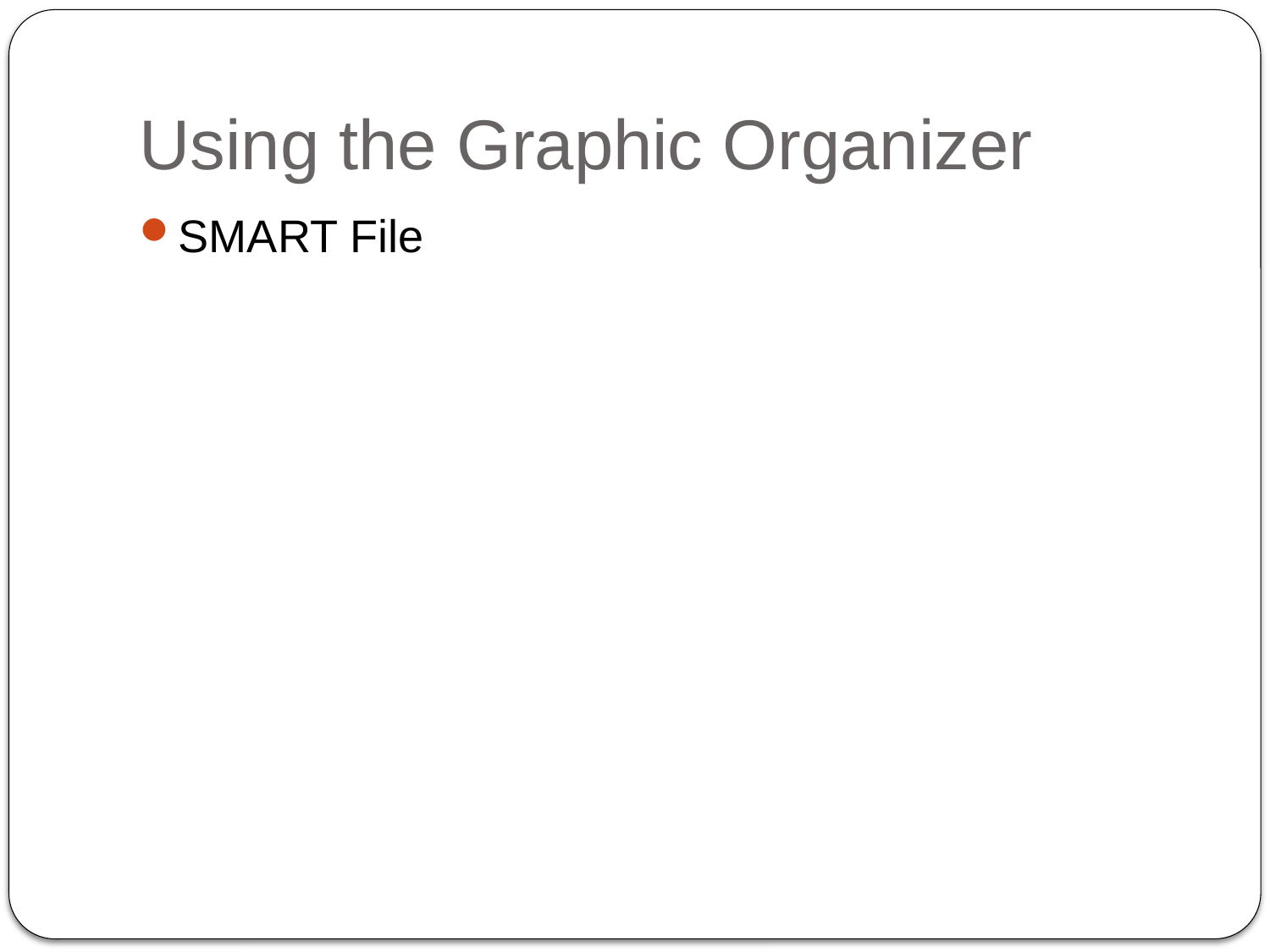

# Using the Graphic Organizer
SMART File